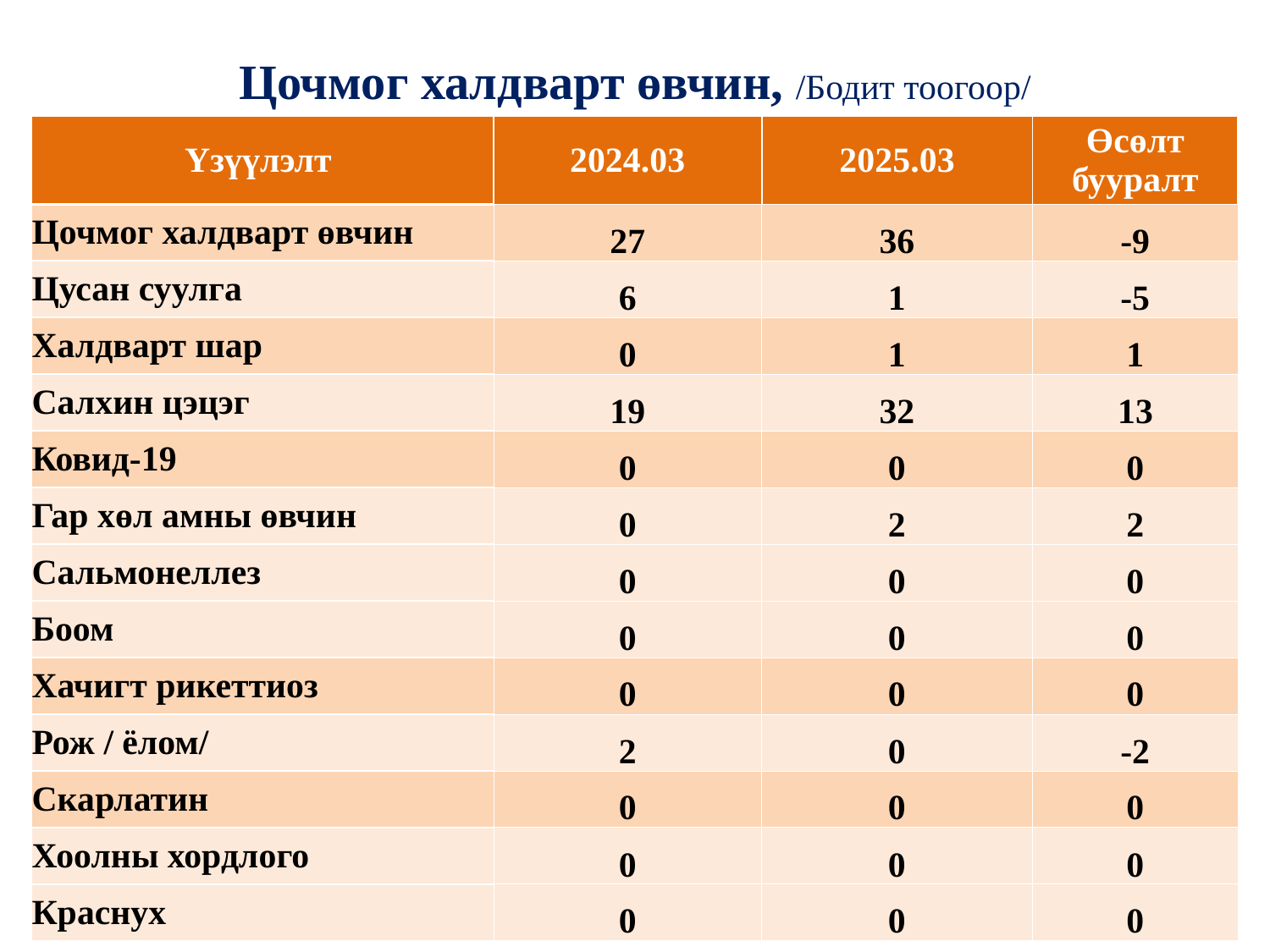

# Цочмог халдварт өвчин, /Бодит тоогоор/
| Үзүүлэлт | 2024.03 | 2025.03 | Өсөлт бууралт |
| --- | --- | --- | --- |
| Цочмог халдварт өвчин | 27 | 36 | -9 |
| Цусан суулга | 6 | 1 | -5 |
| Халдварт шар | 0 | 1 | 1 |
| Салхин цэцэг | 19 | 32 | 13 |
| Ковид-19 | 0 | 0 | 0 |
| Гар хөл амны өвчин | 0 | 2 | 2 |
| Сальмонеллез | 0 | 0 | 0 |
| Боом | 0 | 0 | 0 |
| Хачигт рикеттиоз | 0 | 0 | 0 |
| Рож / ёлом/ | 2 | 0 | -2 |
| Скарлатин | 0 | 0 | 0 |
| Хоолны хордлого | 0 | 0 | 0 |
| Краснух | 0 | 0 | 0 |